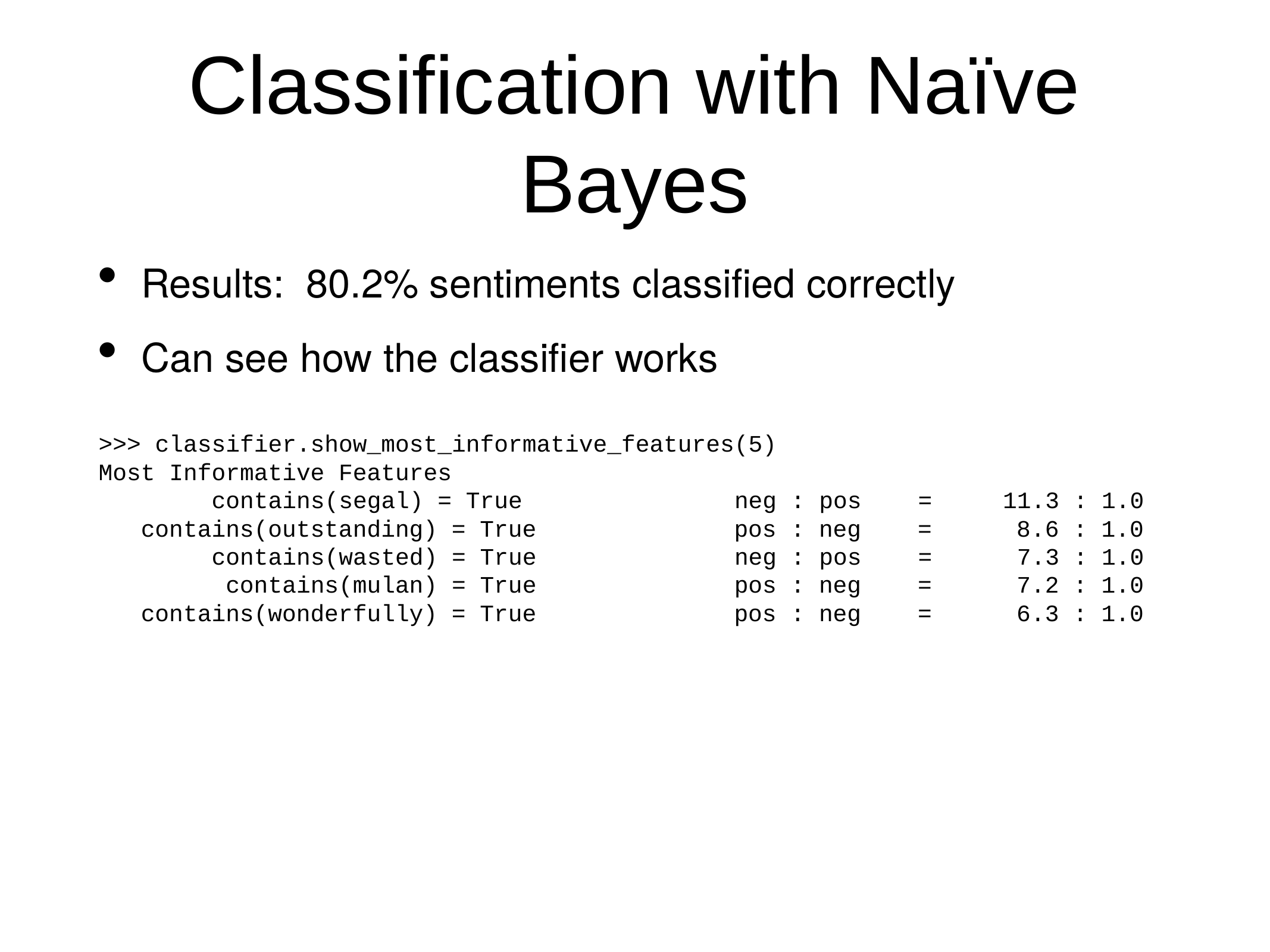

# Classification with Naïve Bayes
Results:  80.2% sentiments classified correctly
Can see how the classifier works

>>> classifier.show_most_informative_features(5)
Most Informative Features
        contains(segal) = True               neg : pos    =     11.3 : 1.0
   contains(outstanding) = True              pos : neg    =      8.6 : 1.0
        contains(wasted) = True              neg : pos    =      7.3 : 1.0
         contains(mulan) = True              pos : neg    =      7.2 : 1.0
   contains(wonderfully) = True              pos : neg    =      6.3 : 1.0